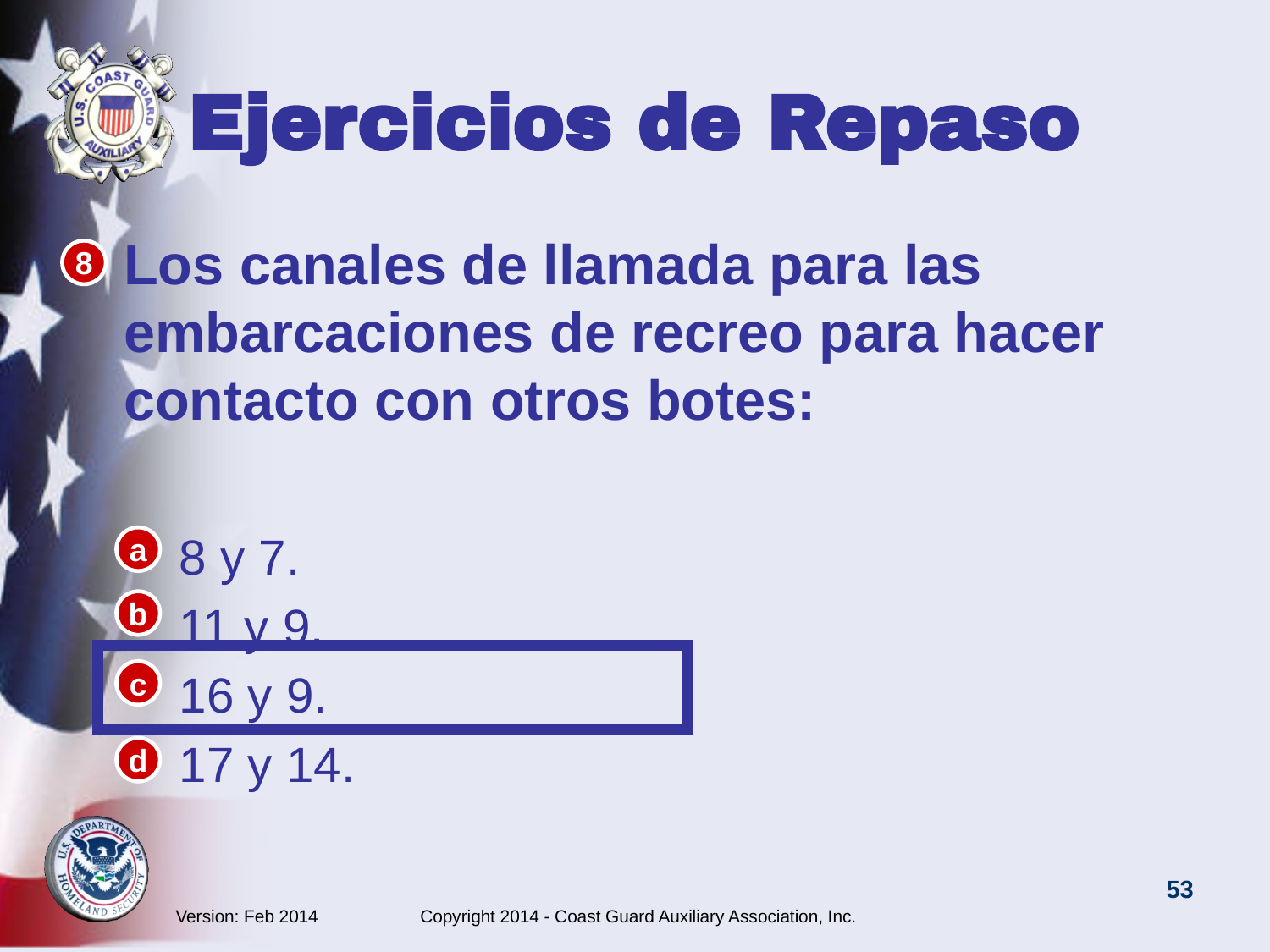

# Ejercicios de Repaso
Los canales de llamada para las embarcaciones de recreo para hacer contacto con otros botes:

8 y 7.
11 y 9.
16 y 9.
17 y 14.
8
a
b

c
d
Version: Feb 2014                     Copyright 2014 - Coast Guard Auxiliary Association, Inc.
53